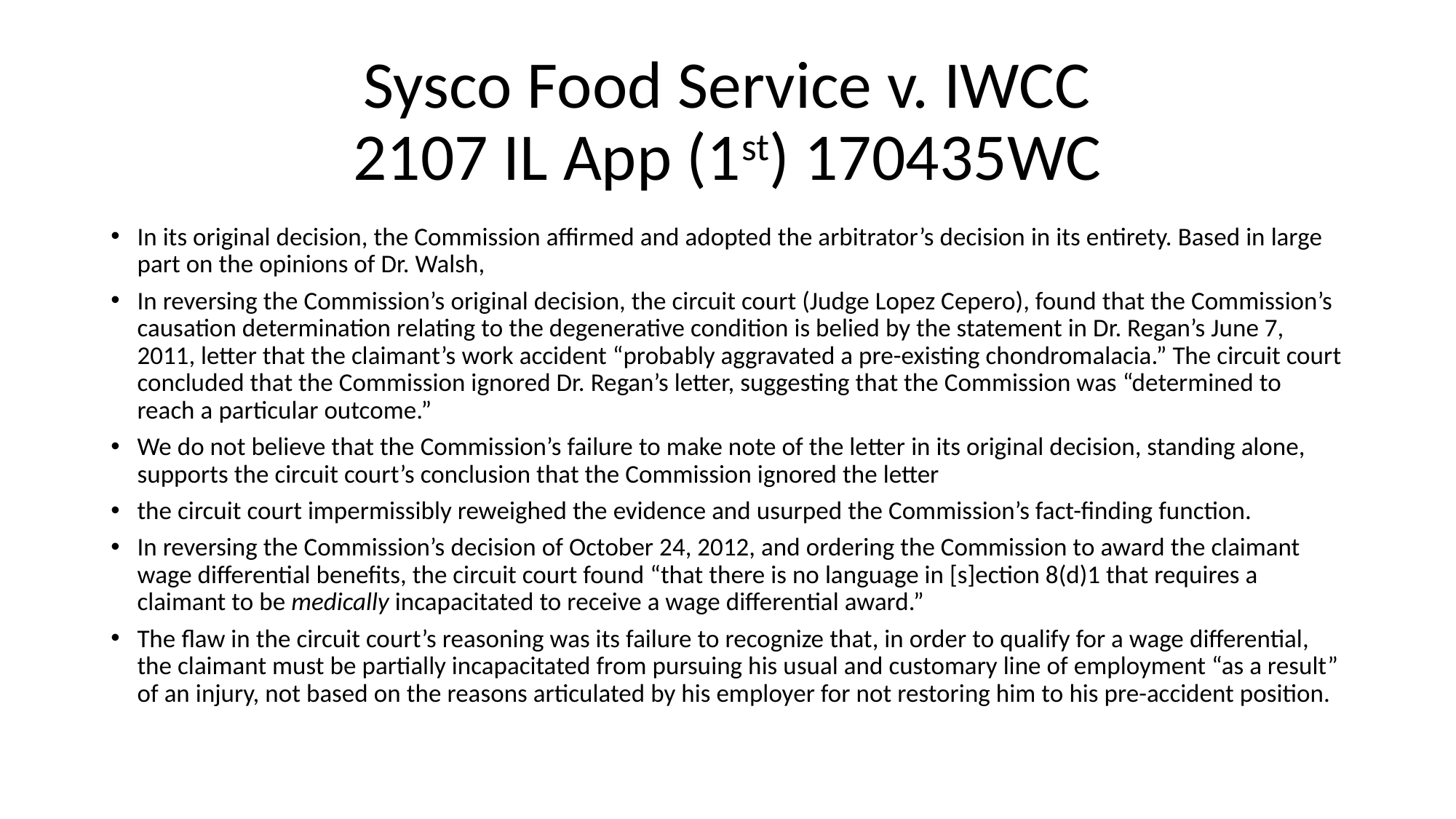

# Sysco Food Service v. IWCC 2107 IL App (1st) 170435WC
In its original decision, the Commission affirmed and adopted the arbitrator’s decision in its entirety. Based in large part on the opinions of Dr. Walsh,
In reversing the Commission’s original decision, the circuit court (Judge Lopez Cepero), found that the Commission’s causation determination relating to the degenerative condition is belied by the statement in Dr. Regan’s June 7, 2011, letter that the claimant’s work accident “probably aggravated a pre-existing chondromalacia.” The circuit court concluded that the Commission ignored Dr. Regan’s letter, suggesting that the Commission was “determined to reach a particular outcome.”
We do not believe that the Commission’s failure to make note of the letter in its original decision, standing alone, supports the circuit court’s conclusion that the Commission ignored the letter
the circuit court impermissibly reweighed the evidence and usurped the Commission’s fact-finding function.
In reversing the Commission’s decision of October 24, 2012, and ordering the Commission to award the claimant wage differential benefits, the circuit court found “that there is no language in [s]ection 8(d)1 that requires a claimant to be medically incapacitated to receive a wage differential award.”
The flaw in the circuit court’s reasoning was its failure to recognize that, in order to qualify for a wage differential, the claimant must be partially incapacitated from pursuing his usual and customary line of employment “as a result” of an injury, not based on the reasons articulated by his employer for not restoring him to his pre-accident position.